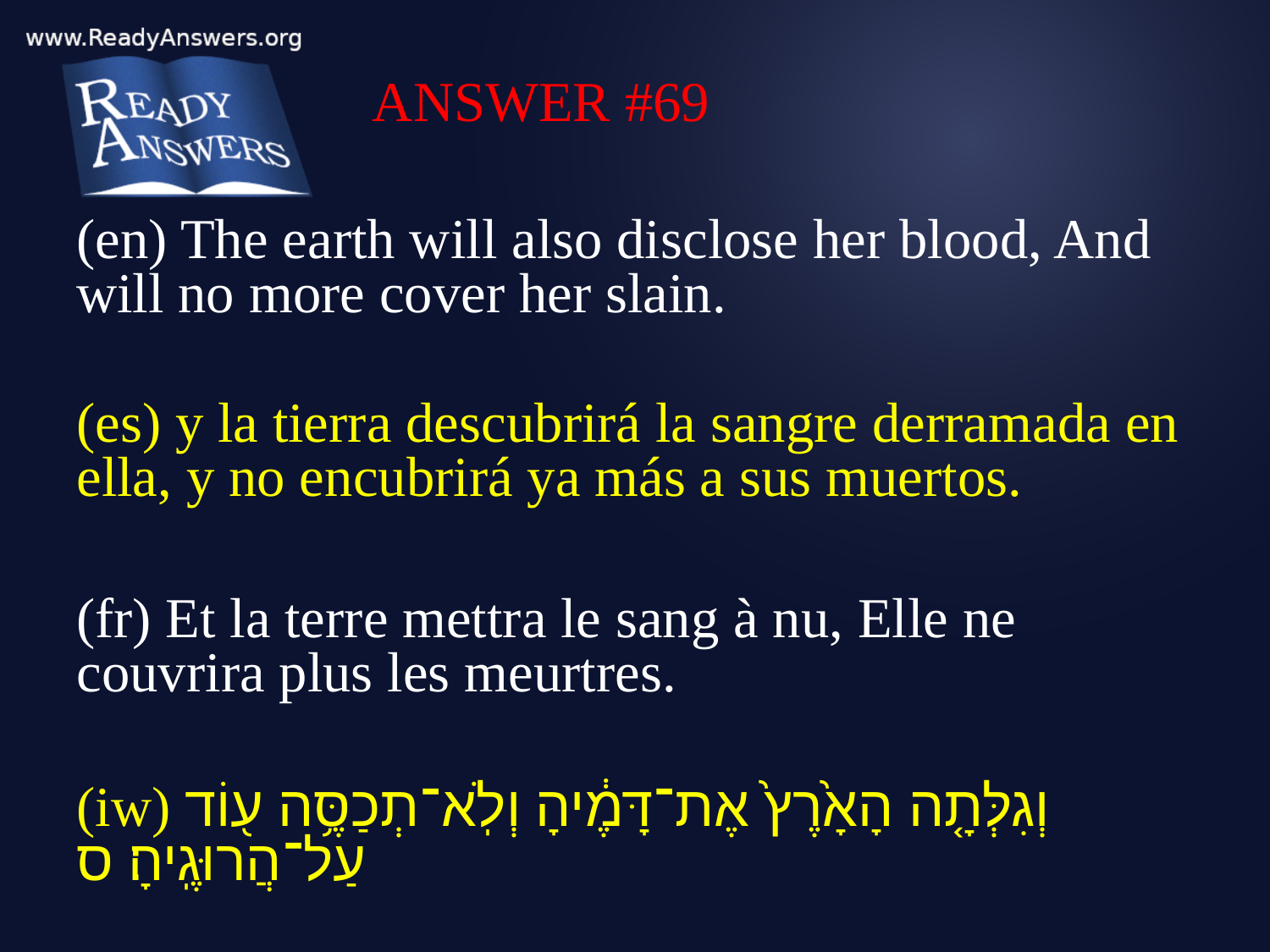

ANSWER #69
(en) The earth will also disclose her blood, And will no more cover her slain.
(es) y la tierra descubrirá la sangre derramada en ella, y no encubrirá ya más a sus muertos.
(fr) Et la terre mettra le sang à nu, Elle ne couvrira plus les meurtres.
(iw) וְגִלְּתָ֤ה הָאָ֙רֶץ֙ אֶת־דָּמֶ֔יהָ וְלֹֽא־תְכַסֶּ֥ה ע֖וֹד עַל־הֲרוּגֶֽיהָ׃ ס